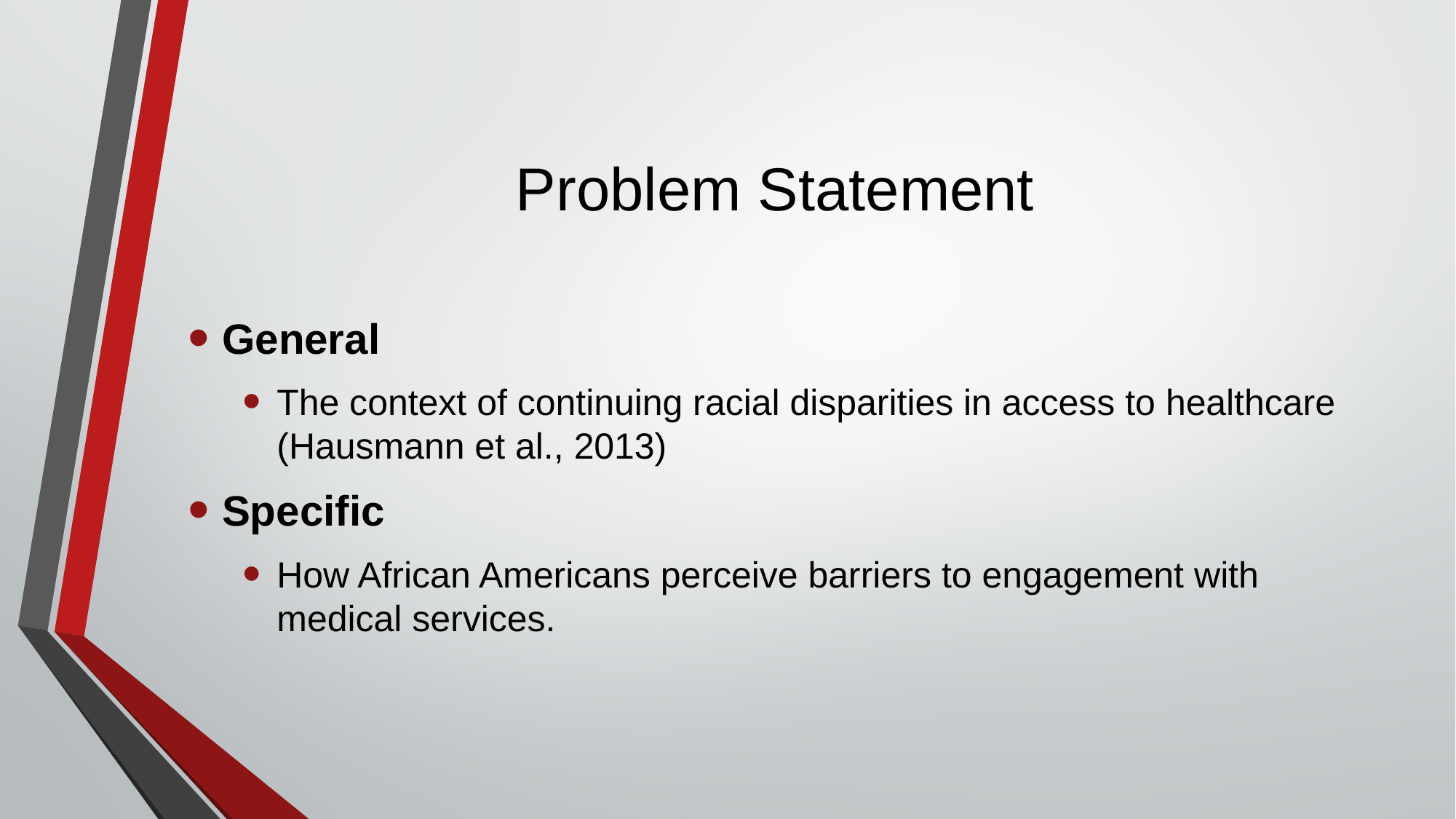

# Problem Statement
General
The context of continuing racial disparities in access to healthcare (Hausmann et al., 2013)
Specific
How African Americans perceive barriers to engagement with medical services.